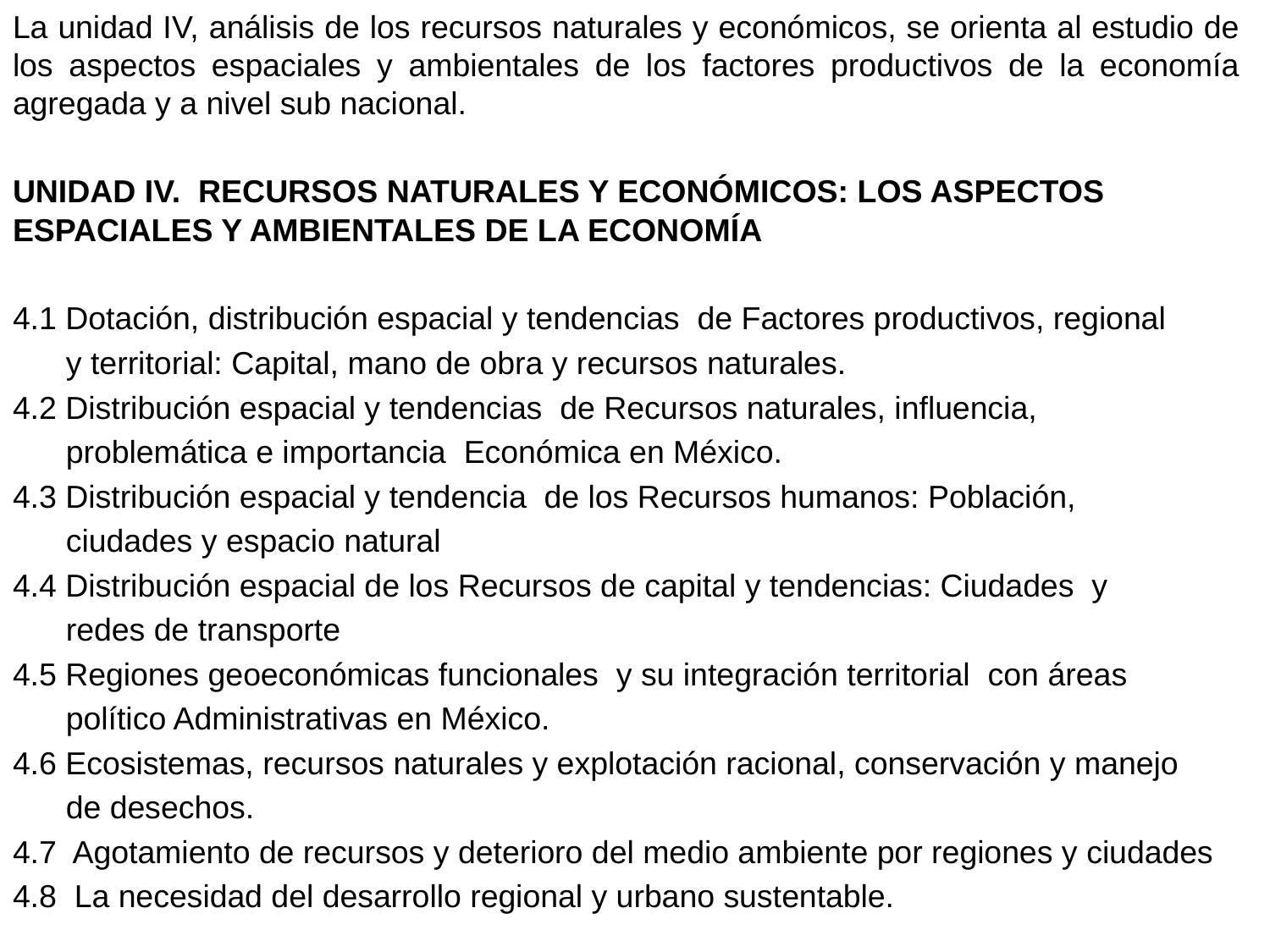

La unidad IV, análisis de los recursos naturales y económicos, se orienta al estudio de los aspectos espaciales y ambientales de los factores productivos de la economía agregada y a nivel sub nacional.

Unidad IV.  Recursos naturales y económicos: los aspectos espaciales y ambientales de la economía

4.1 Dotación, distribución espacial y tendencias  de Factores productivos, regional
      y territorial: Capital, mano de obra y recursos naturales.
4.2 Distribución espacial y tendencias  de Recursos naturales, influencia,
      problemática e importancia  Económica en México.
4.3 Distribución espacial y tendencia  de los Recursos humanos: Población,
      ciudades y espacio natural
4.4 Distribución espacial de los Recursos de capital y tendencias: Ciudades  y
      redes de transporte
4.5 Regiones geoeconómicas funcionales  y su integración territorial  con áreas
      político Administrativas en México.
4.6 Ecosistemas, recursos naturales y explotación racional, conservación y manejo
      de desechos.
4.7  Agotamiento de recursos y deterioro del medio ambiente por regiones y ciudades
4.8  La necesidad del desarrollo regional y urbano sustentable.